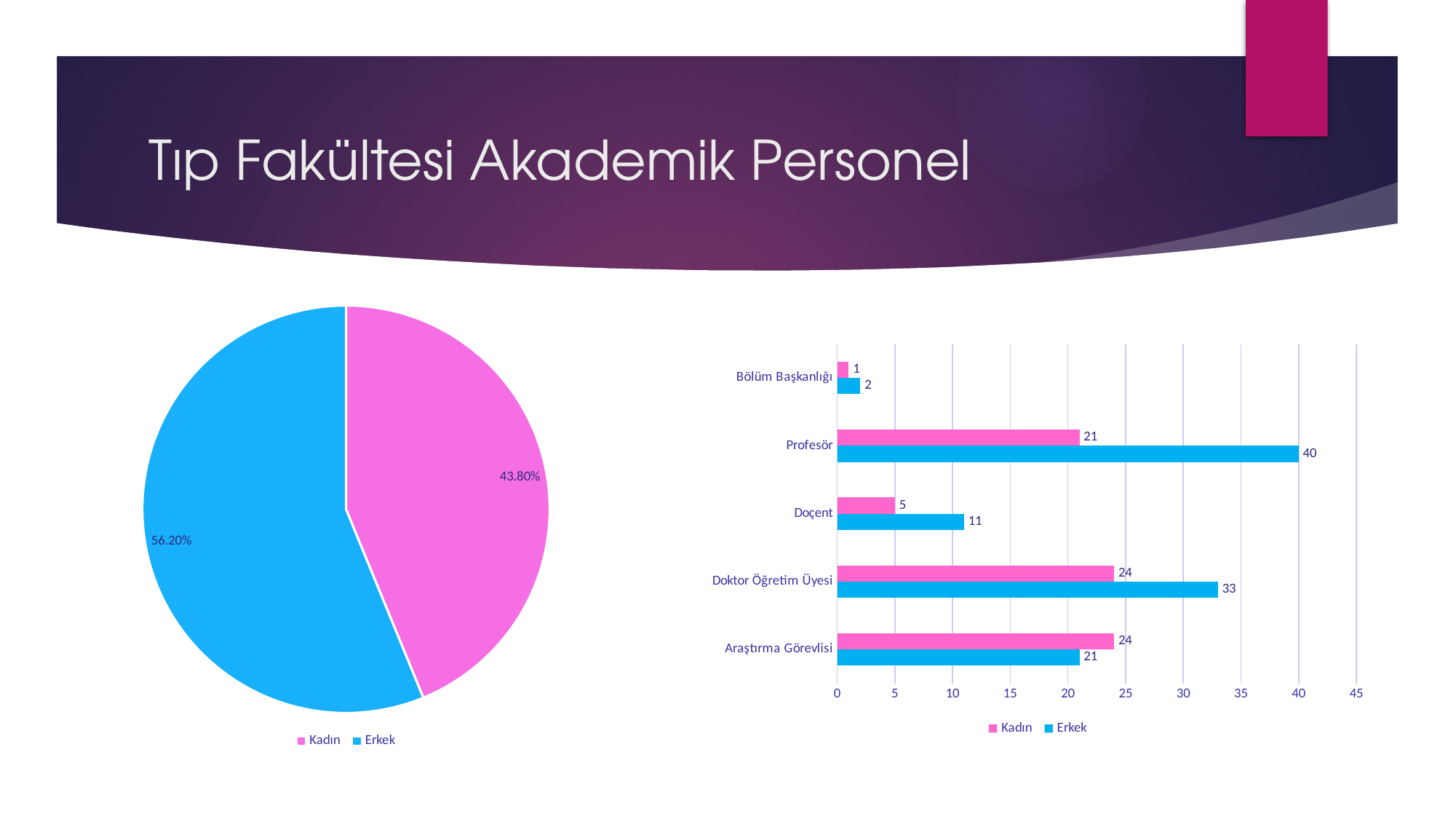

# Tıp Fakültesi Akademik Personel

### Chart

| Category | Satışlar |
|---|---|
| Kadın  | 0.438 |
| Erkek | 0.562 |

### Chart

| Category | Erkek | Kadın  |
|---|---|---|
| Araştırma Görevlisi | 21.0 | 24.0 |
| Doktor Öğretim Üyesi | 33.0 | 24.0 |
| Doçent | 11.0 | 5.0 |
| Profesör | 40.0 | 21.0 |
| Bölüm Başkanlığı | 2.0 | 1.0 |